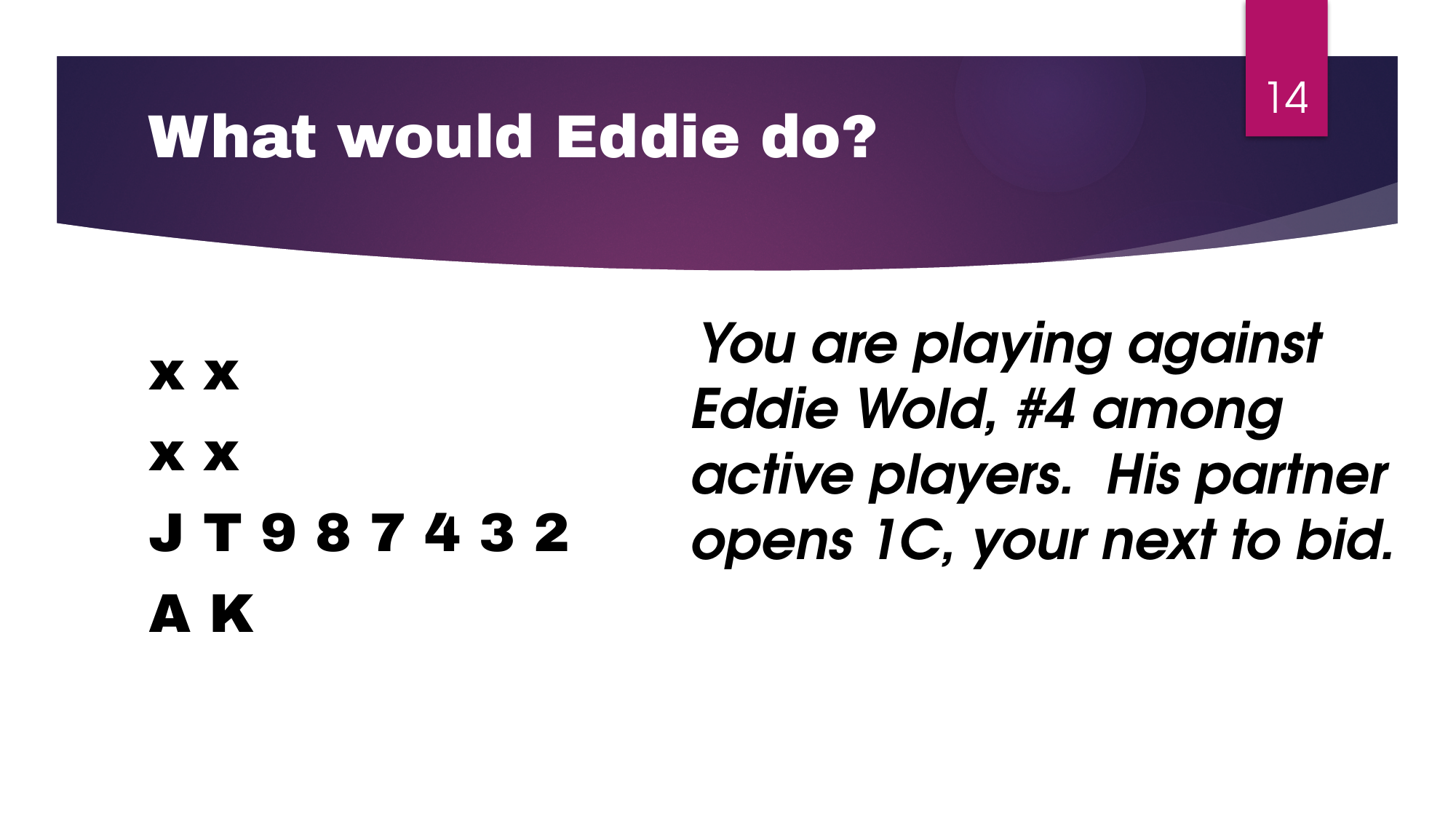

14
What would Eddie do?
 You are playing against Eddie Wold, #4 among active players.  His partner opens 1C, your next to bid.
x x
x x
J T 9 8 7 4 3 2
A K